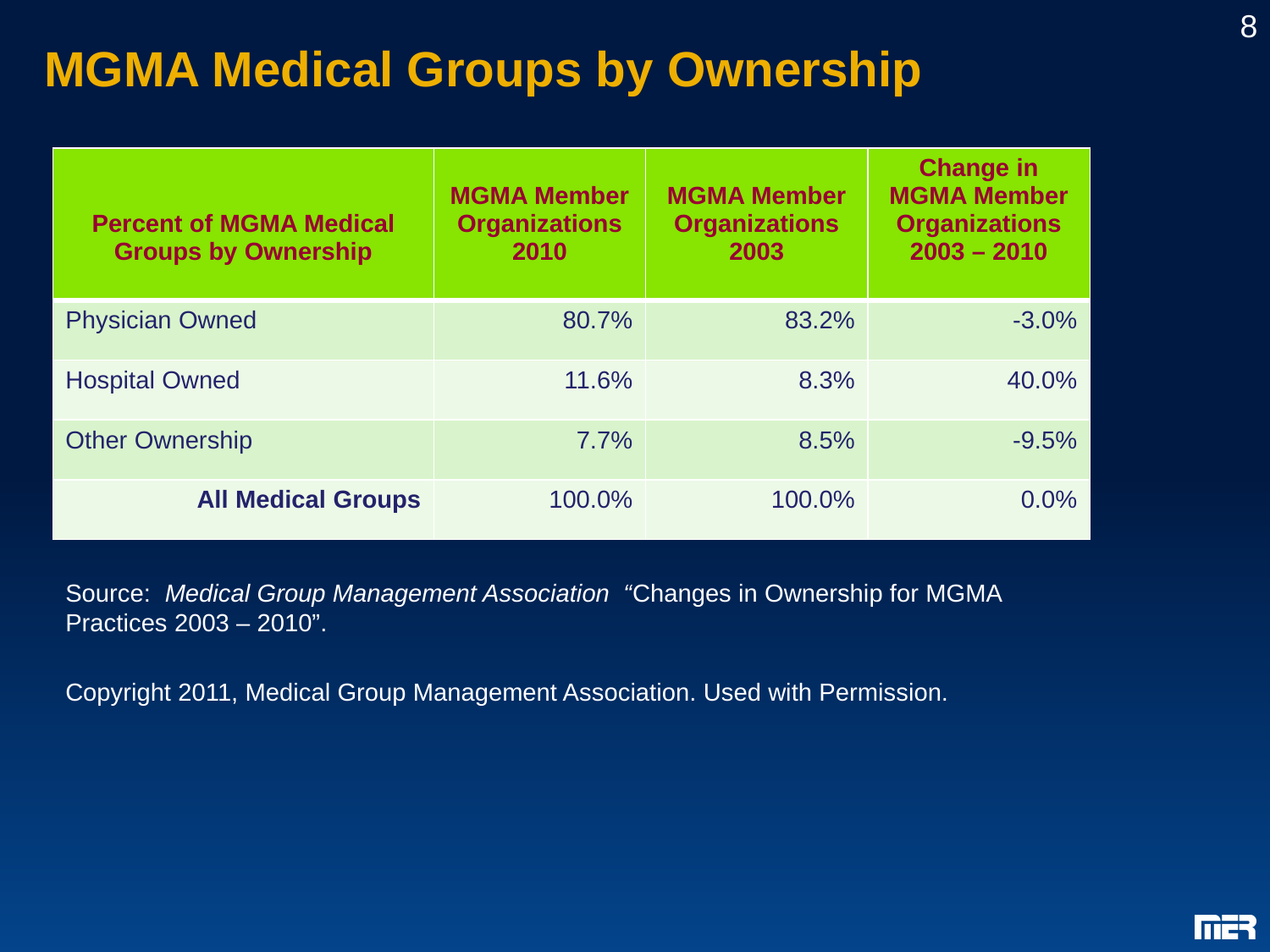

# MGMA Medical Groups by Ownership
8
| Percent of MGMA Medical Groups by Ownership | MGMA Member Organizations 2010 | MGMA Member Organizations 2003 | Change in MGMA Member Organizations 2003 – 2010 |
| --- | --- | --- | --- |
| Physician Owned | 80.7% | 83.2% | -3.0% |
| Hospital Owned | 11.6% | 8.3% | 40.0% |
| Other Ownership | 7.7% | 8.5% | -9.5% |
| All Medical Groups | 100.0% | 100.0% | 0.0% |
Source:  Medical Group Management Association  “Changes in Ownership for MGMA Practices 2003 – 2010”.

Copyright 2011, Medical Group Management Association. Used with Permission.